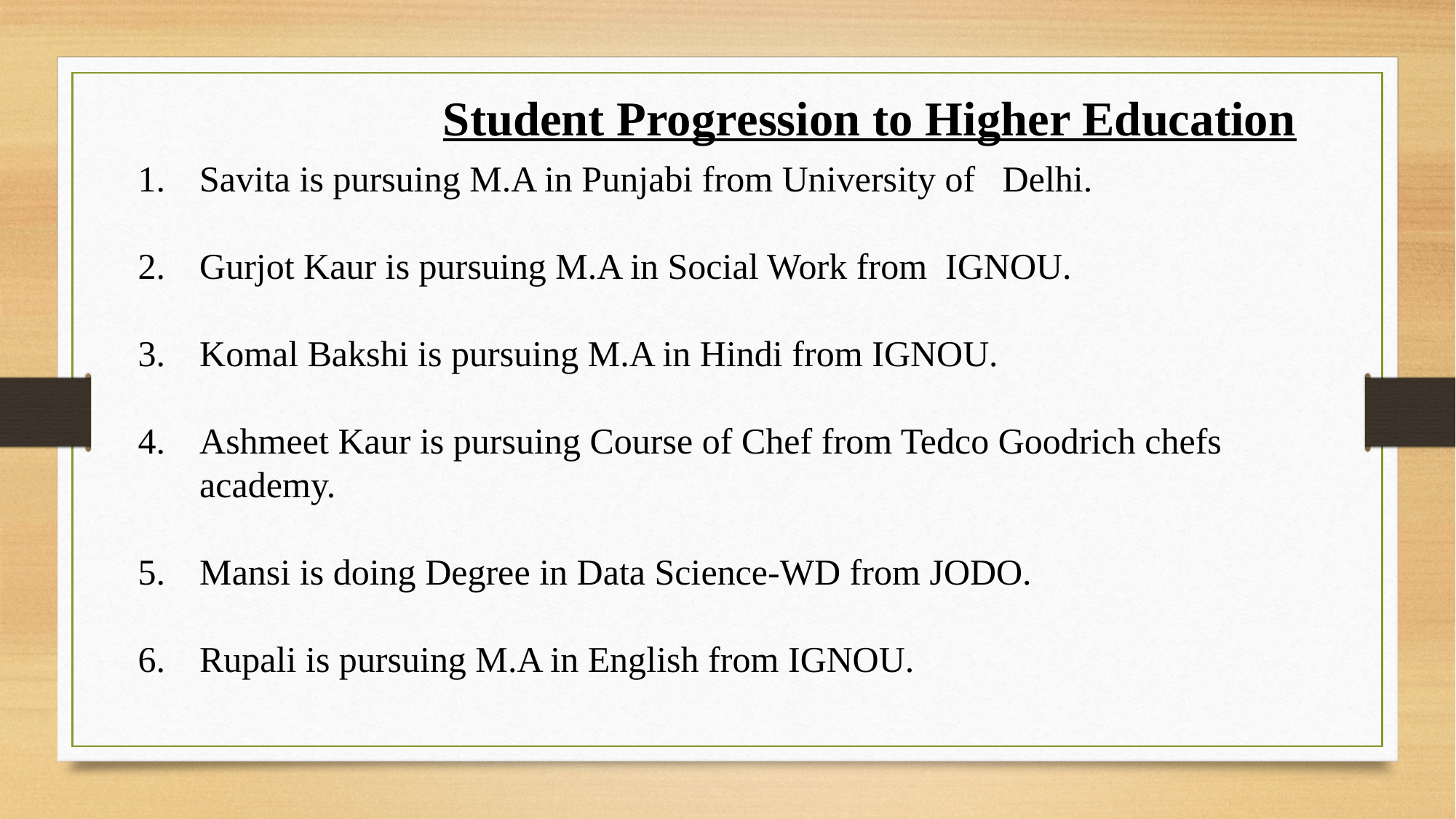

Student Progression to Higher Education
Savita is pursuing M.A in Punjabi from University of   Delhi.

Gurjot Kaur is pursuing M.A in Social Work from  IGNOU.

Komal Bakshi is pursuing M.A in Hindi from IGNOU.

Ashmeet Kaur is pursuing Course of Chef from Tedco Goodrich chefs    academy.

Mansi is doing Degree in Data Science-WD from JODO.

Rupali is pursuing M.A in English from IGNOU.